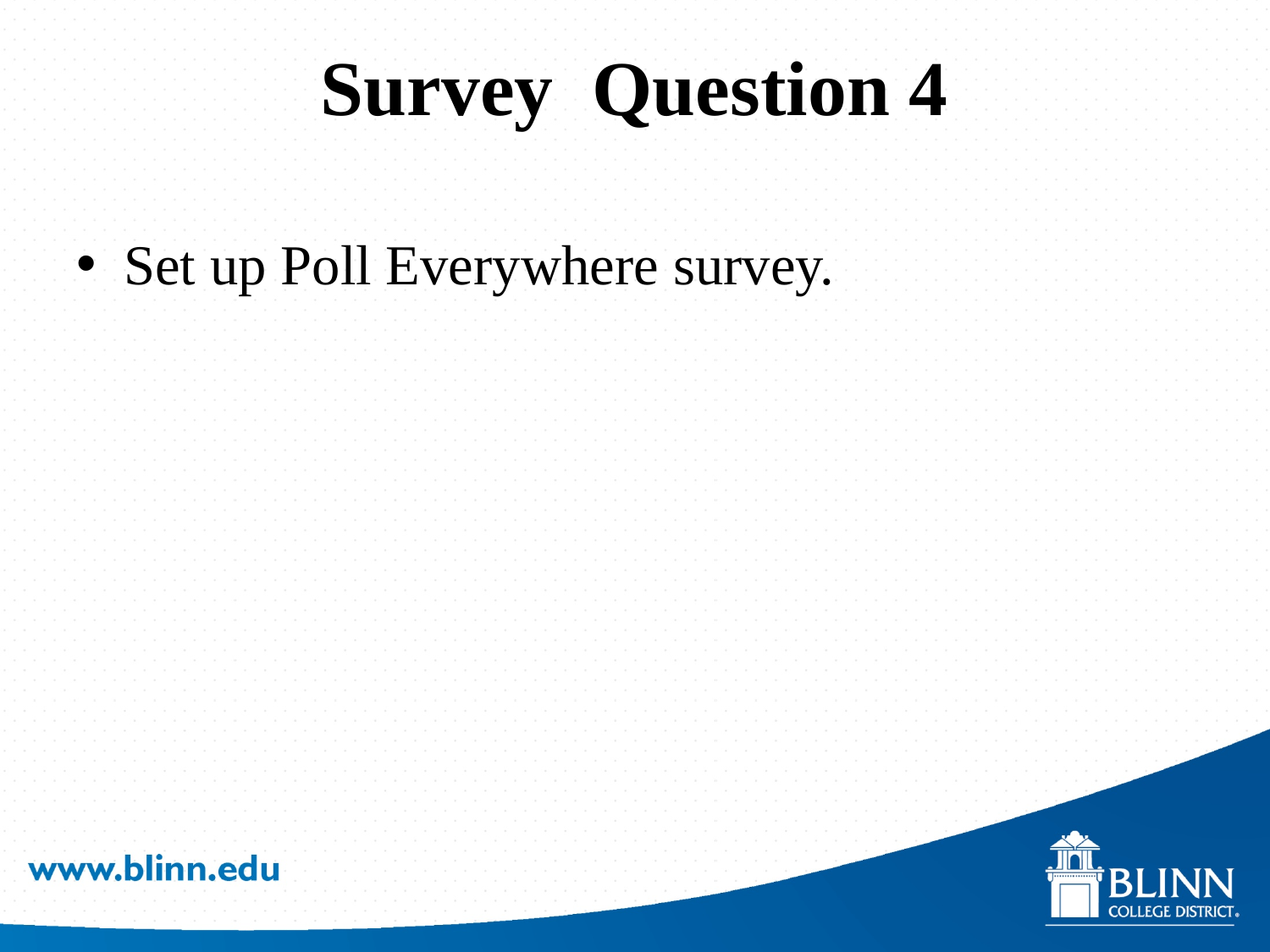

# Survey  Question 4
Set up Poll Everywhere survey.